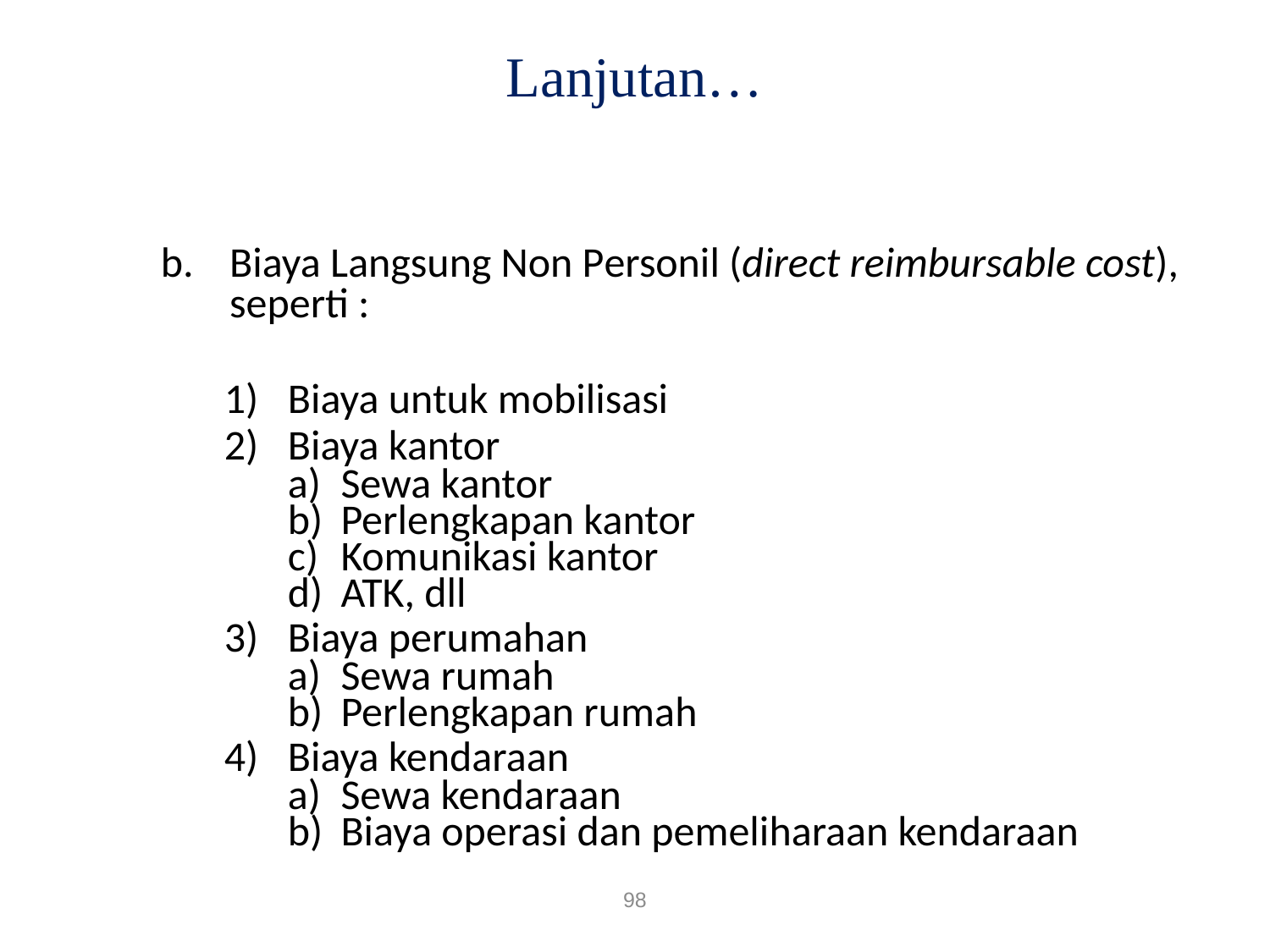

# Lanjutan…
Biaya Langsung Non Personil (direct reimbursable cost), seperti :

Biaya untuk mobilisasi
Biaya kantor
Sewa kantor
Perlengkapan kantor
Komunikasi kantor
ATK, dll
Biaya perumahan
Sewa rumah
Perlengkapan rumah
Biaya kendaraan
Sewa kendaraan
Biaya operasi dan pemeliharaan kendaraan
98